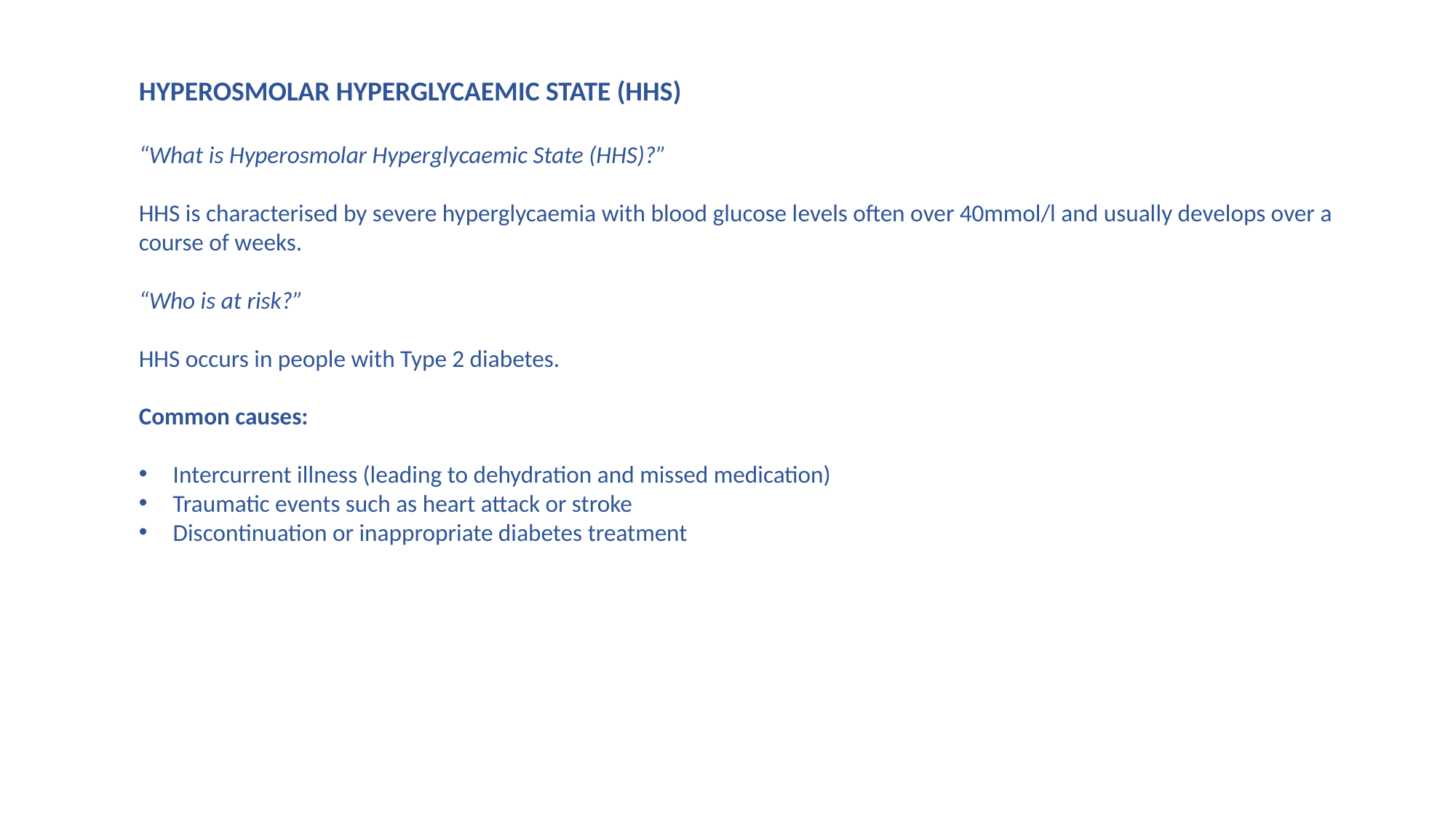

HYPEROSMOLAR HYPERGLYCAEMIC STATE (HHS)

“What is Hyperosmolar Hyperglycaemic State (HHS)?”

HHS is characterised by severe hyperglycaemia with blood glucose levels often over 40mmol/l and usually develops over a course of weeks.

“Who is at risk?”

HHS occurs in people with Type 2 diabetes.

Common causes:

Intercurrent illness (leading to dehydration and missed medication)
Traumatic events such as heart attack or stroke
Discontinuation or inappropriate diabetes treatment